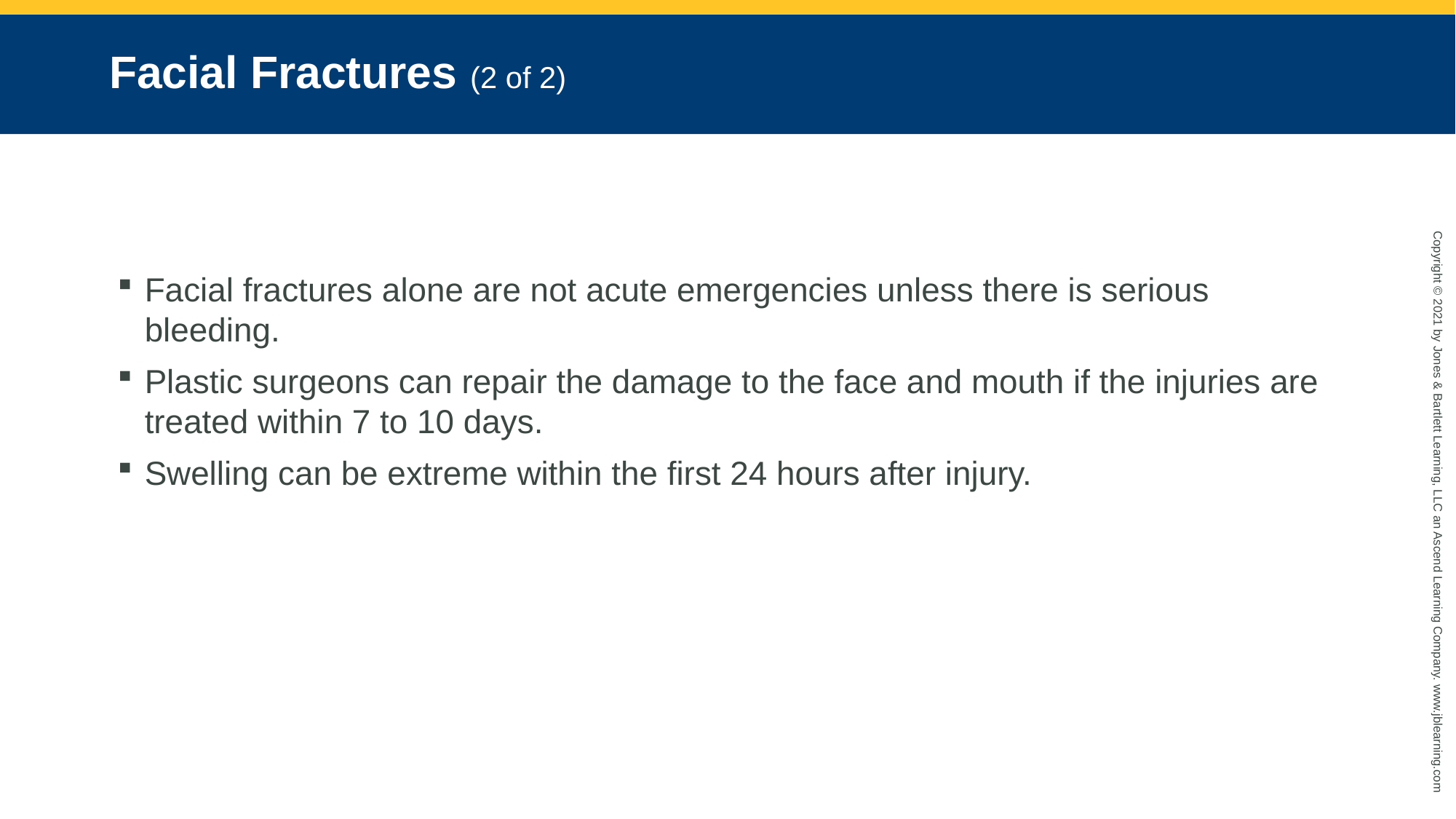

# Facial Fractures (2 of 2)
Facial fractures alone are not acute emergencies unless there is serious bleeding.
Plastic surgeons can repair the damage to the face and mouth if the injuries are treated within 7 to 10 days.
Swelling can be extreme within the first 24 hours after injury.